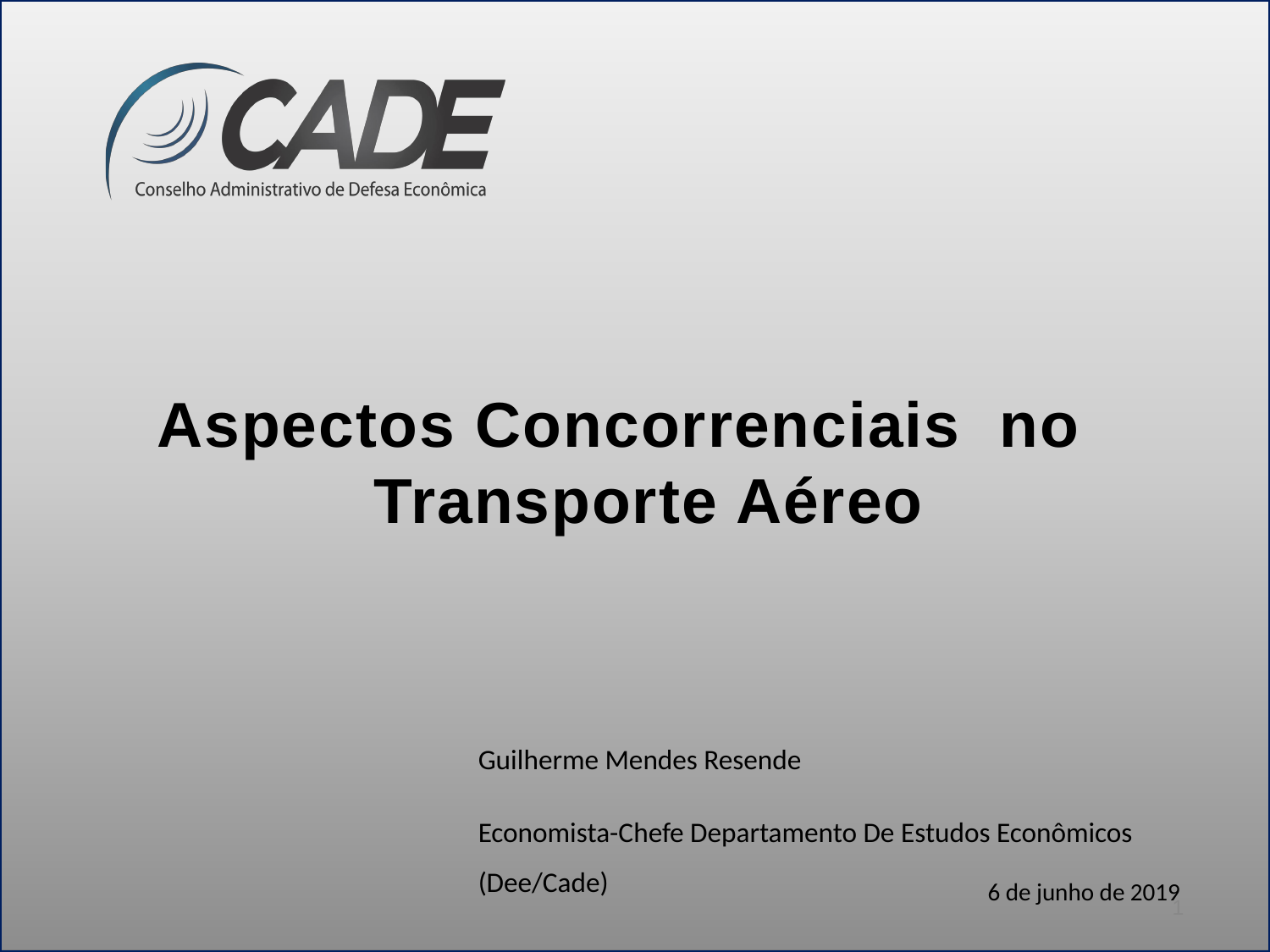

Aspectos Concorrenciais  no Transporte Aéreo
Guilherme Mendes Resende
Economista-Chefe Departamento De Estudos Econômicos (Dee/Cade)
6 de junho de 2019
1